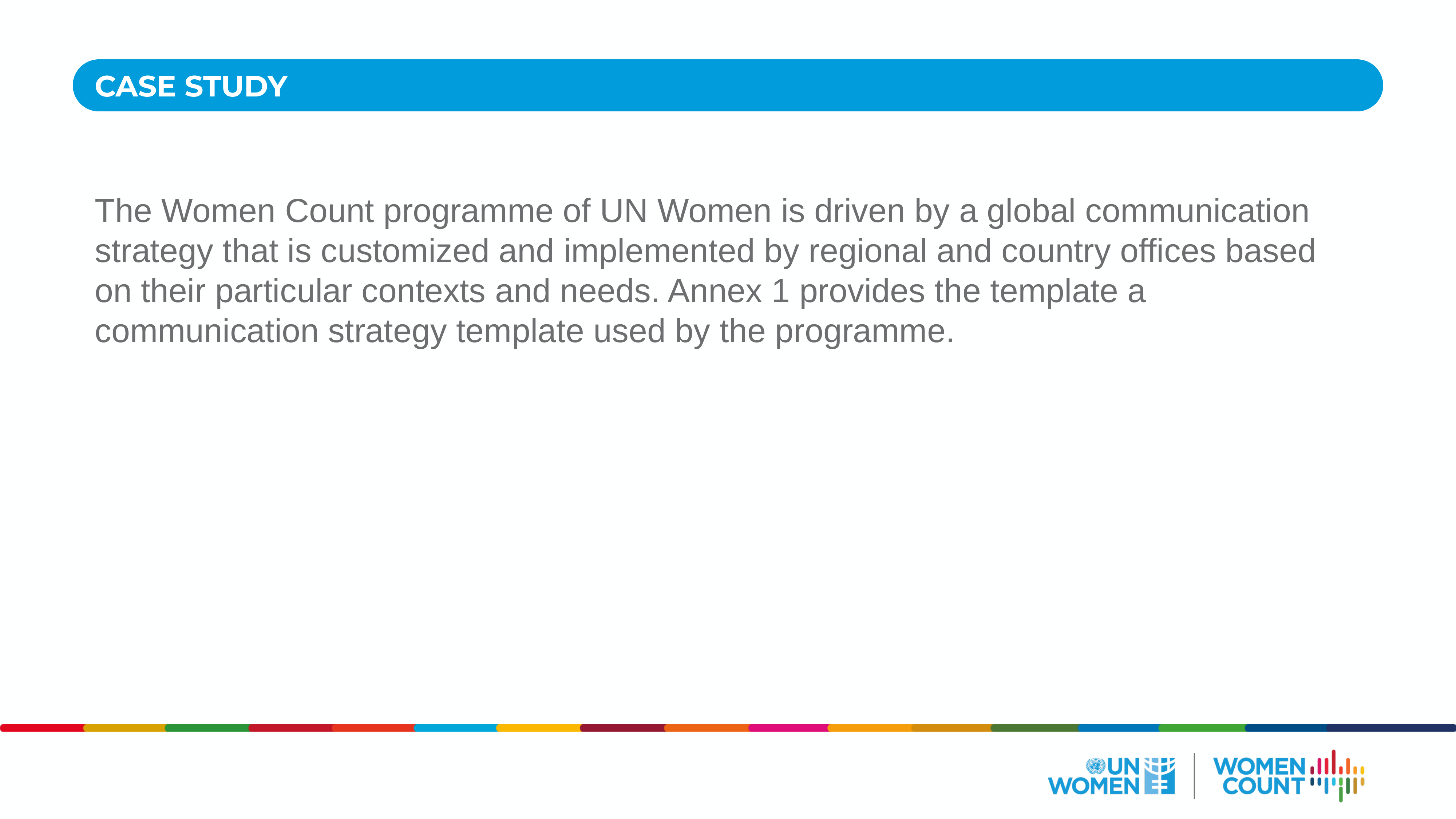

CASE STUDY
The Women Count programme of UN Women is driven by a global communication strategy that is customized and implemented by regional and country offices based on their particular contexts and needs. Annex 1 provides the template a communication strategy template used by the programme.